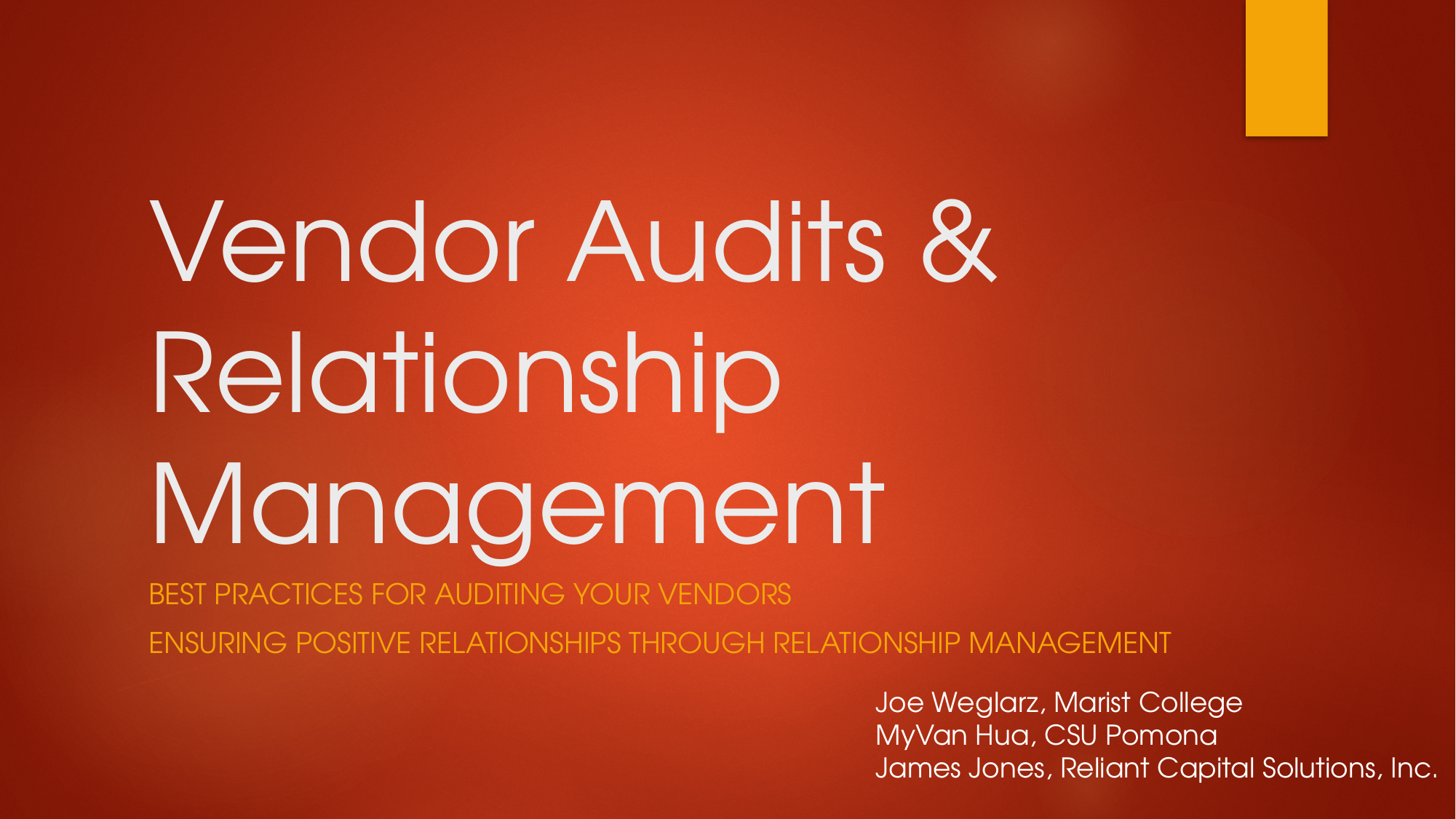

# Vendor Audits & Relationship Management
Best Practices for auditing your VENDORS
ensuring positive relationships Through Relationship management
Joe Weglarz, Marist College
MyVan Hua, CSU Pomona
James Jones, Reliant Capital Solutions, Inc.